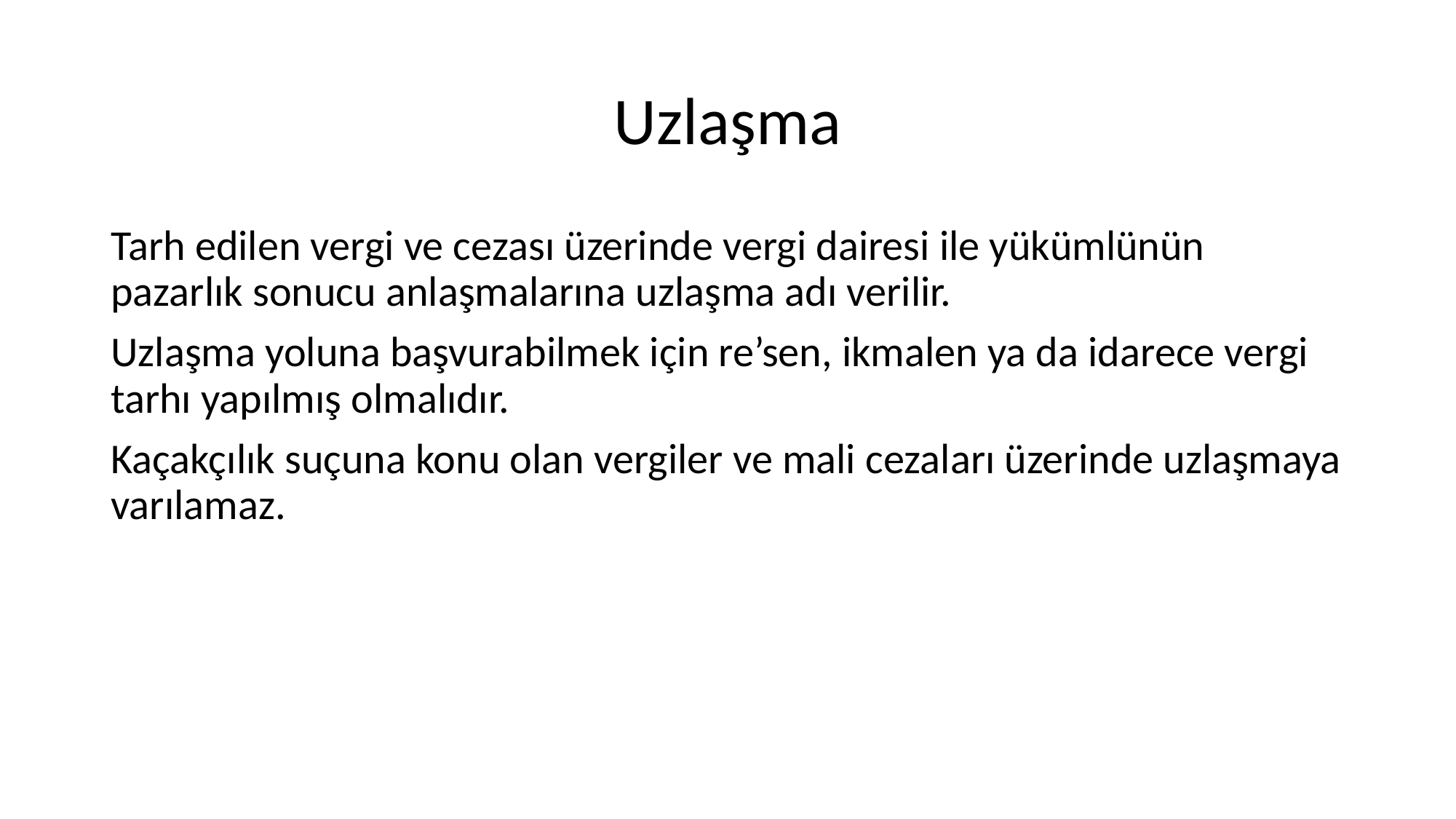

# Uzlaşma
Tarh edilen vergi ve cezası üzerinde vergi dairesi ile yükümlünün pazarlık sonucu anlaşmalarına uzlaşma adı verilir.
Uzlaşma yoluna başvurabilmek için re’sen, ikmalen ya da idarece vergi tarhı yapılmış olmalıdır.
Kaçakçılık suçuna konu olan vergiler ve mali cezaları üzerinde uzlaşmaya varılamaz.